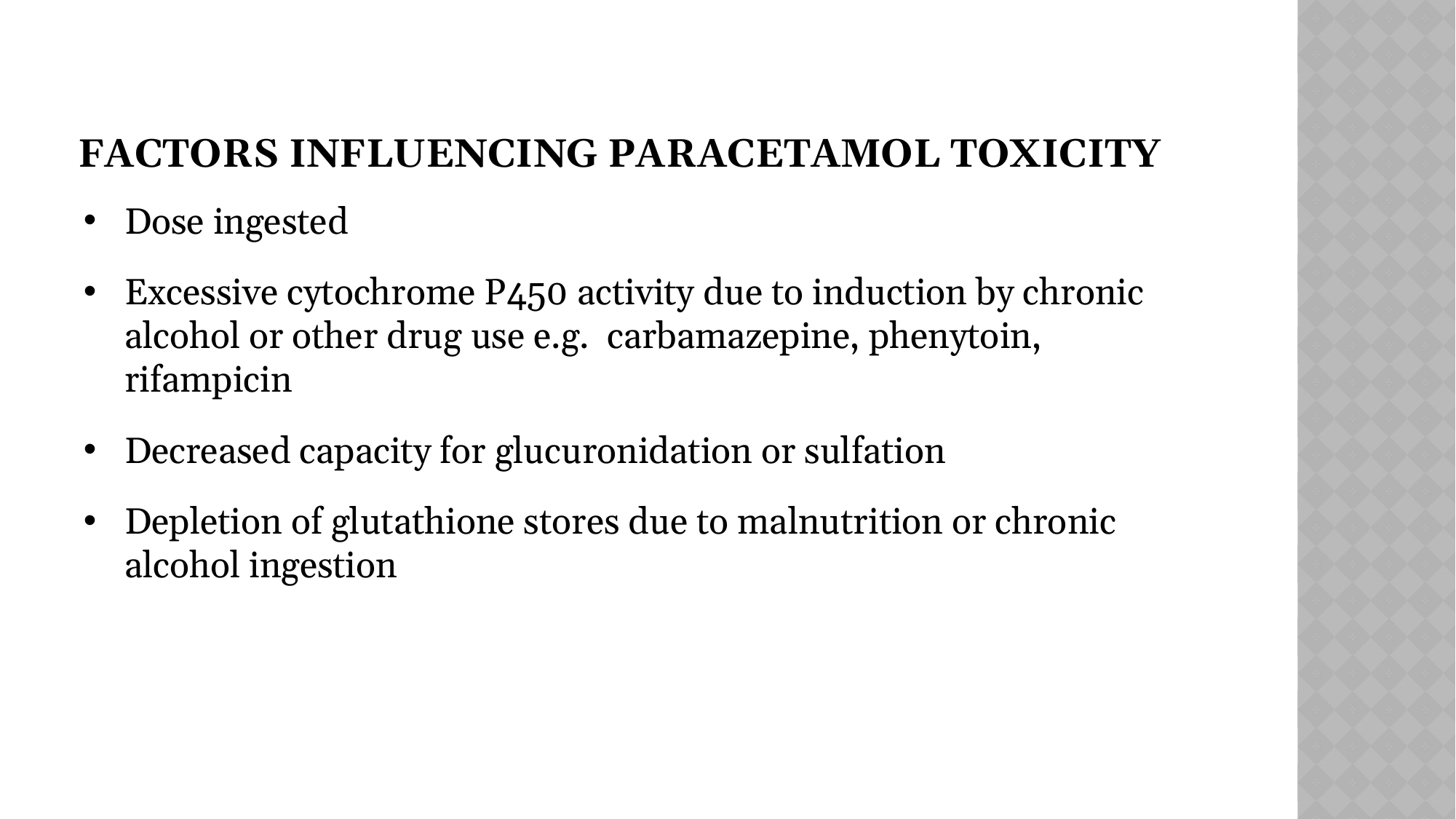

# Factors influencing paracetamol toxicity
Dose ingested
Excessive cytochrome P450 activity due to induction by chronic alcohol or other drug use e.g.  carbamazepine, phenytoin,  rifampicin
Decreased capacity for glucuronidation or sulfation
Depletion of glutathione stores due to malnutrition or chronic alcohol ingestion